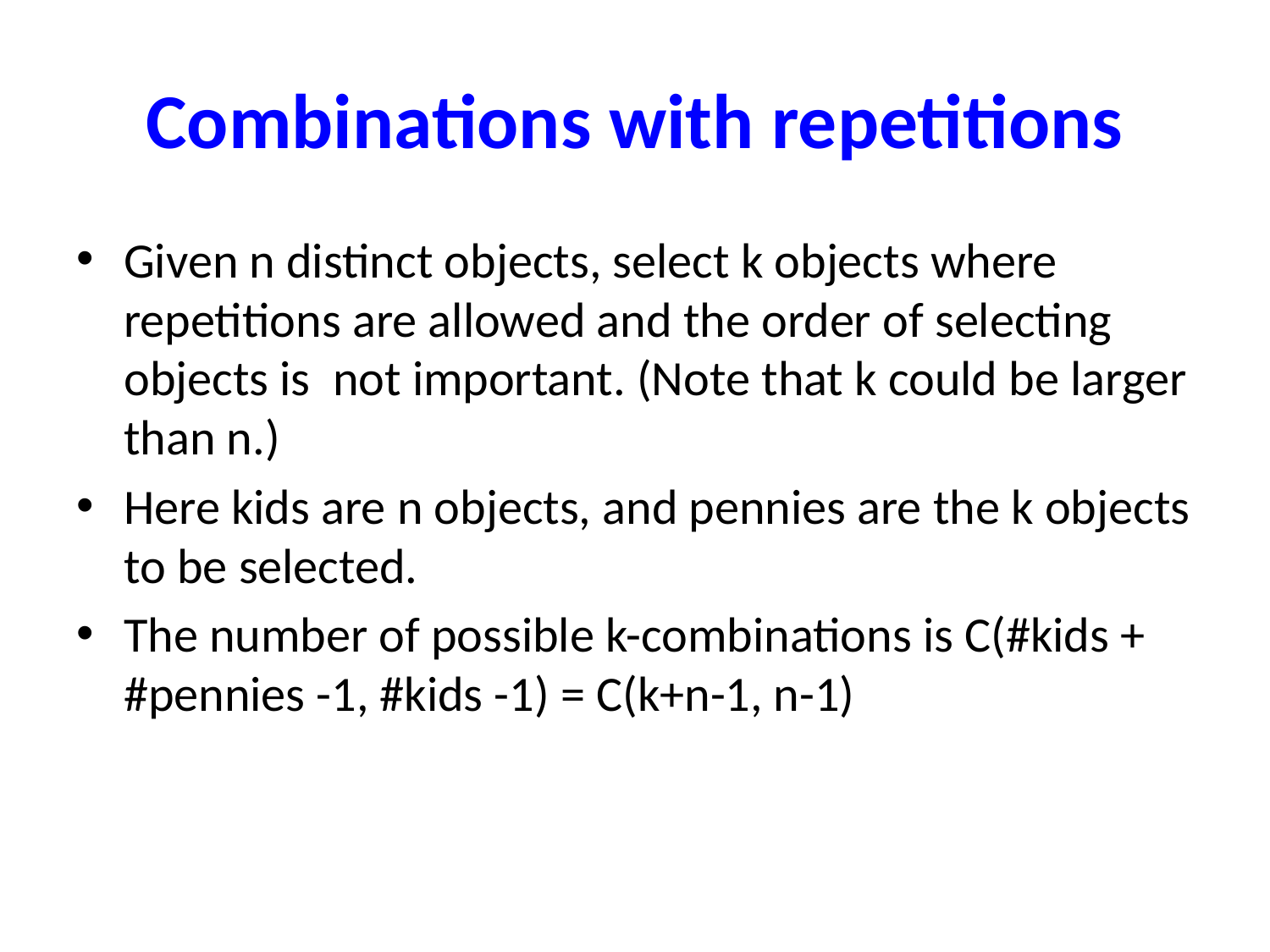

# Combinations with repetitions
Given n distinct objects, select k objects where  repetitions are allowed and the order of selecting objects is  not important. (Note that k could be larger than n.)
Here kids are n objects, and pennies are the k objects to be selected.
The number of possible k-combinations is C(#kids + #pennies -1, #kids -1) = C(k+n-1, n-1)